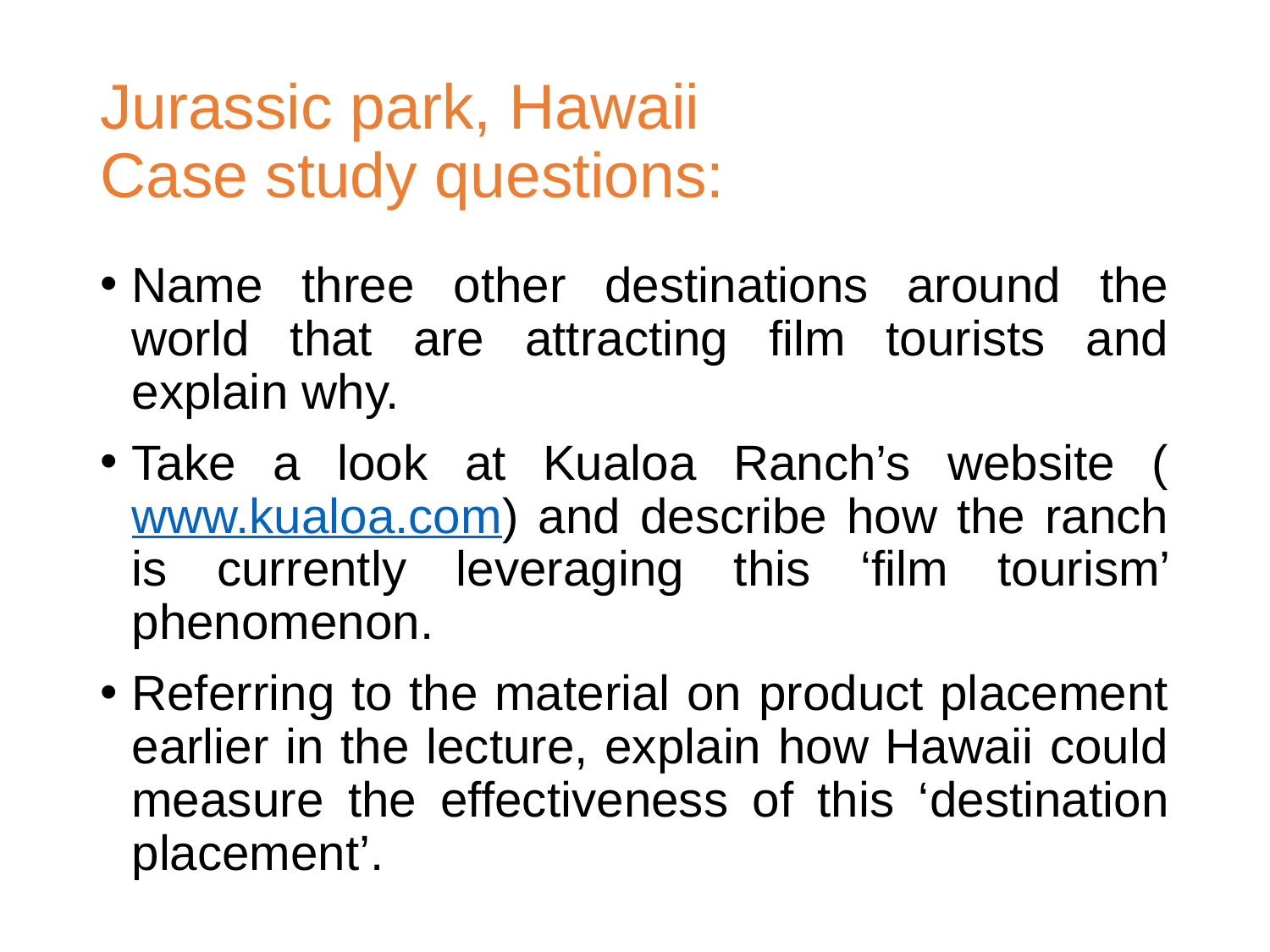

# Jurassic park, Hawaii Case study questions:
Name three other destinations around the world that are attracting film tourists and explain why.
Take a look at Kualoa Ranch’s website (www.kualoa.com) and describe how the ranch is currently leveraging this ‘film tourism’ phenomenon.
Referring to the material on product placement earlier in the lecture, explain how Hawaii could measure the effectiveness of this ‘destination placement’.